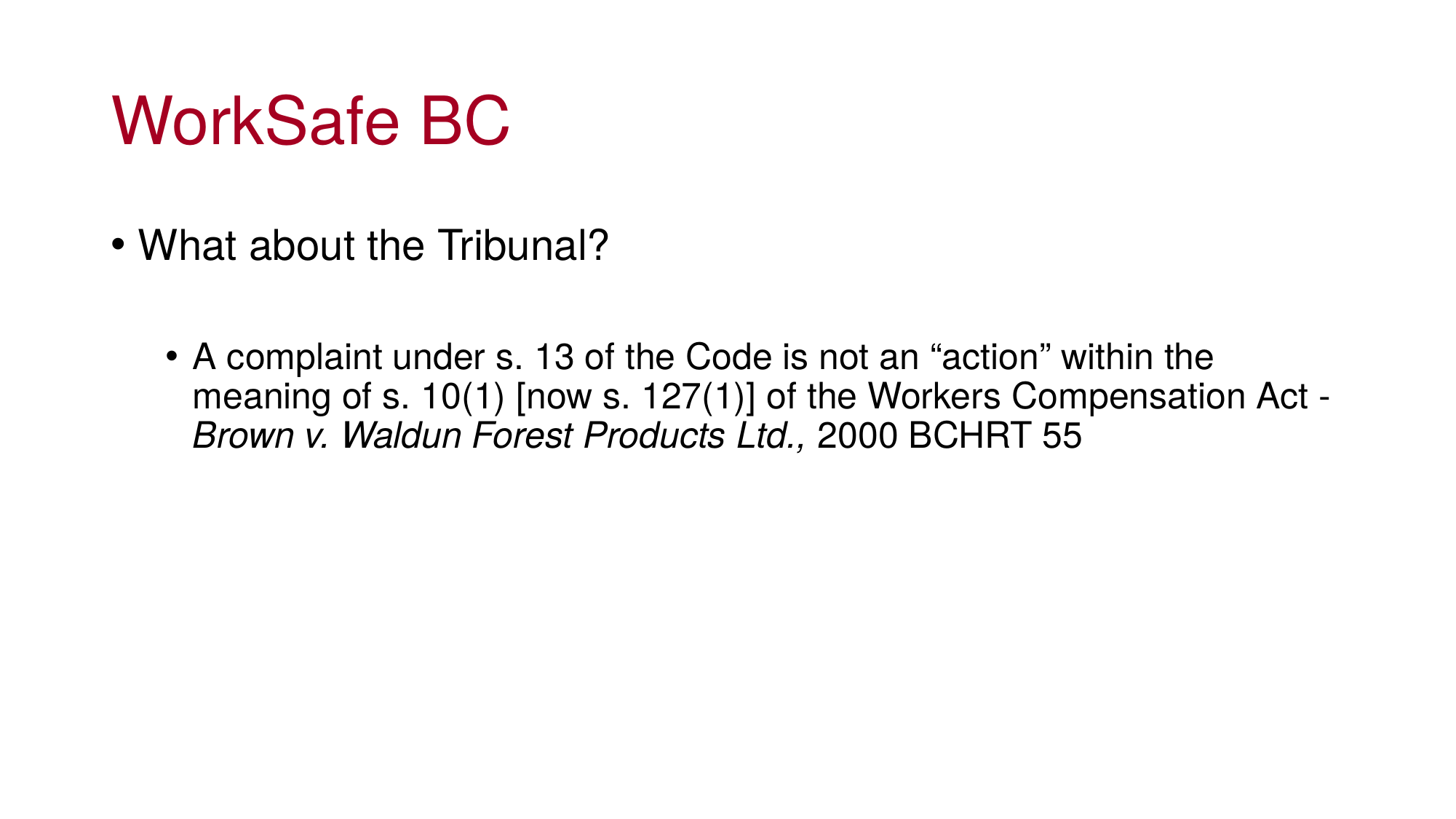

# WorkSafe BC
What about the Tribunal?

A complaint under s. 13 of the Code is not an “action” within the meaning of s. 10(1) [now s. 127(1)] of the Workers Compensation Act - Brown v. Waldun Forest Products Ltd., 2000 BCHRT 55